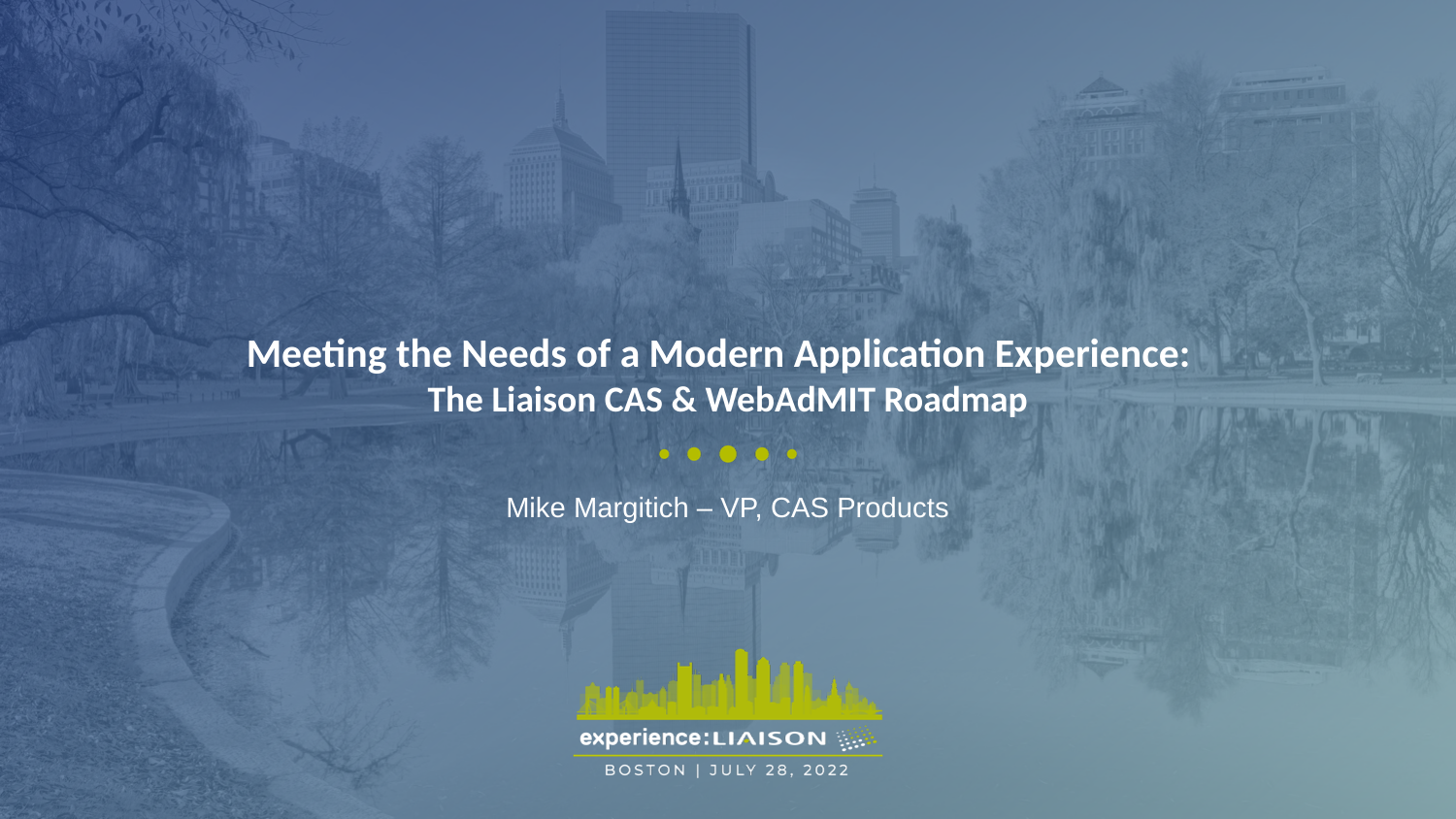

Meeting the Needs of a Modern Application Experience:
The Liaison CAS & WebAdMIT Roadmap
Mike Margitich – VP, CAS Products